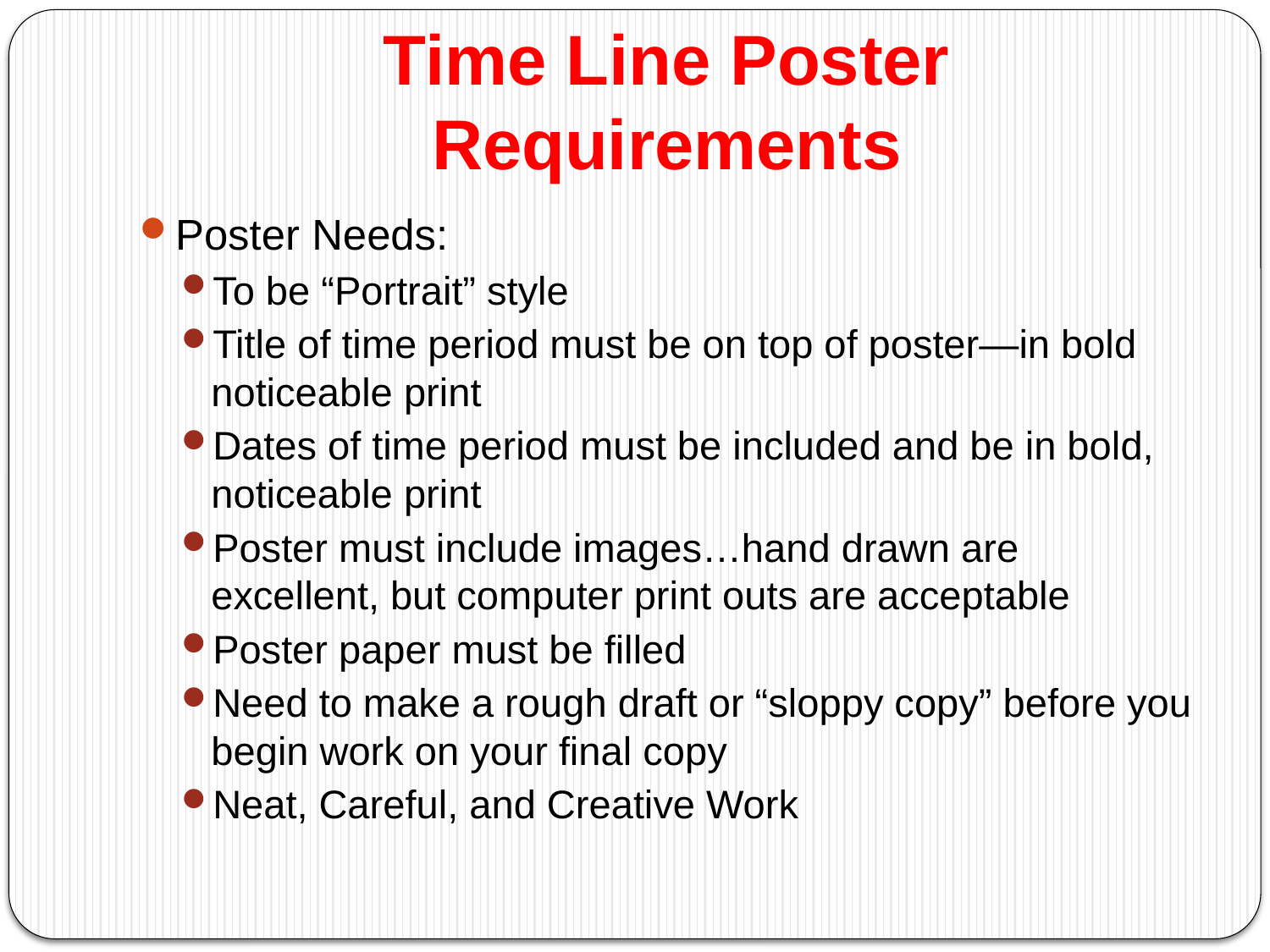

# Time Line Poster Requirements
Poster Needs:
To be “Portrait” style
Title of time period must be on top of poster—in bold noticeable print
Dates of time period must be included and be in bold, noticeable print
Poster must include images…hand drawn are excellent, but computer print outs are acceptable
Poster paper must be filled
Need to make a rough draft or “sloppy copy” before you begin work on your final copy
Neat, Careful, and Creative Work